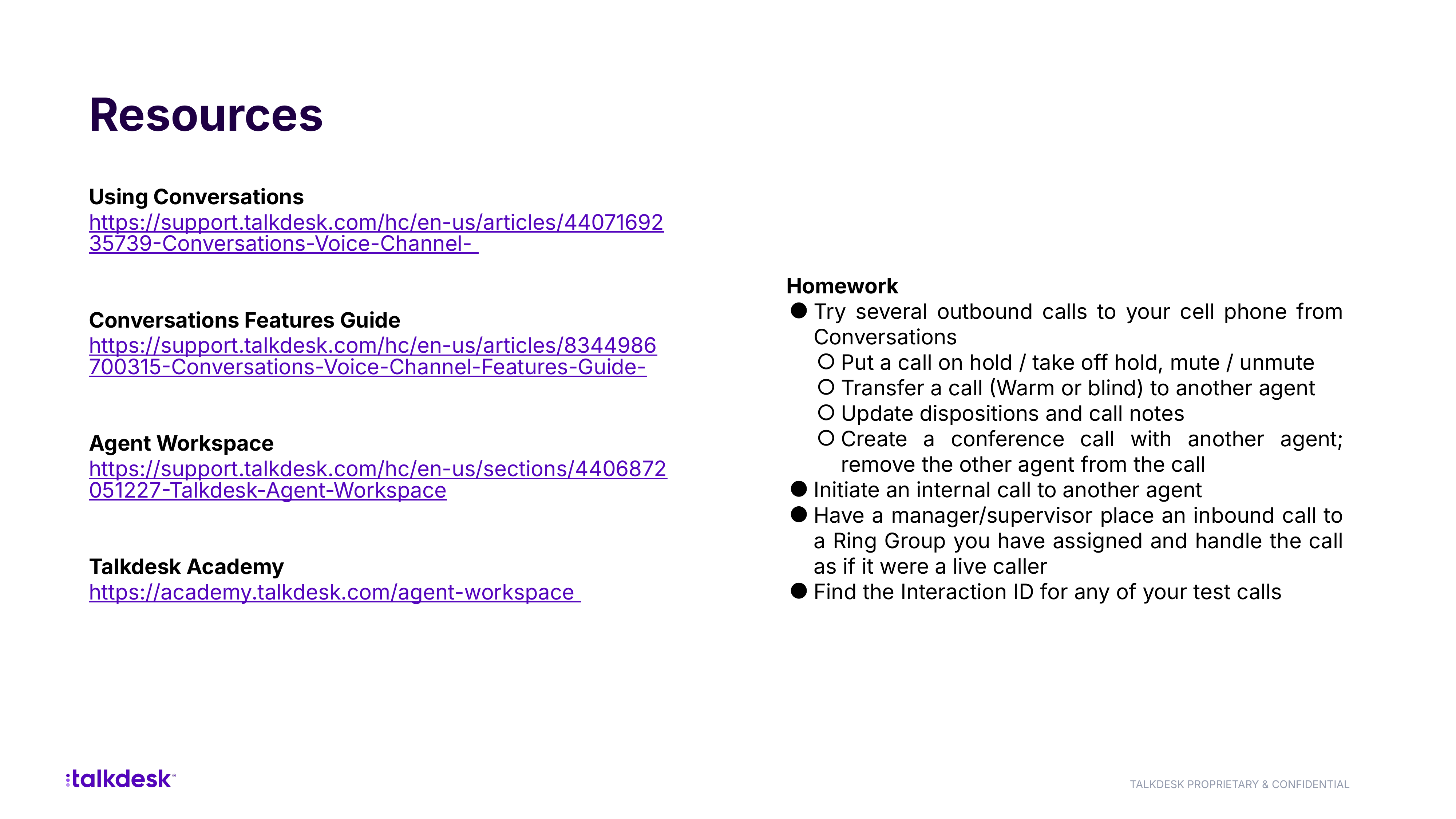

Resources
Using Conversations
https://support.talkdesk.com/hc/en-us/articles/4407169235739-Conversations-Voice-Channel-

Conversations Features Guide
https://support.talkdesk.com/hc/en-us/articles/8344986700315-Conversations-Voice-Channel-Features-Guide-

Agent Workspace
https://support.talkdesk.com/hc/en-us/sections/4406872051227-Talkdesk-Agent-Workspace

Talkdesk Academy
https://academy.talkdesk.com/agent-workspace

Homework
Try several outbound calls to your cell phone from Conversations
Put a call on hold / take off hold, mute / unmute
Transfer a call (Warm or blind) to another agent
Update dispositions and call notes
Create a conference call with another agent; remove the other agent from the call
Initiate an internal call to another agent
Have a manager/supervisor place an inbound call to a Ring Group you have assigned and handle the call as if it were a live caller
Find the Interaction ID for any of your test calls